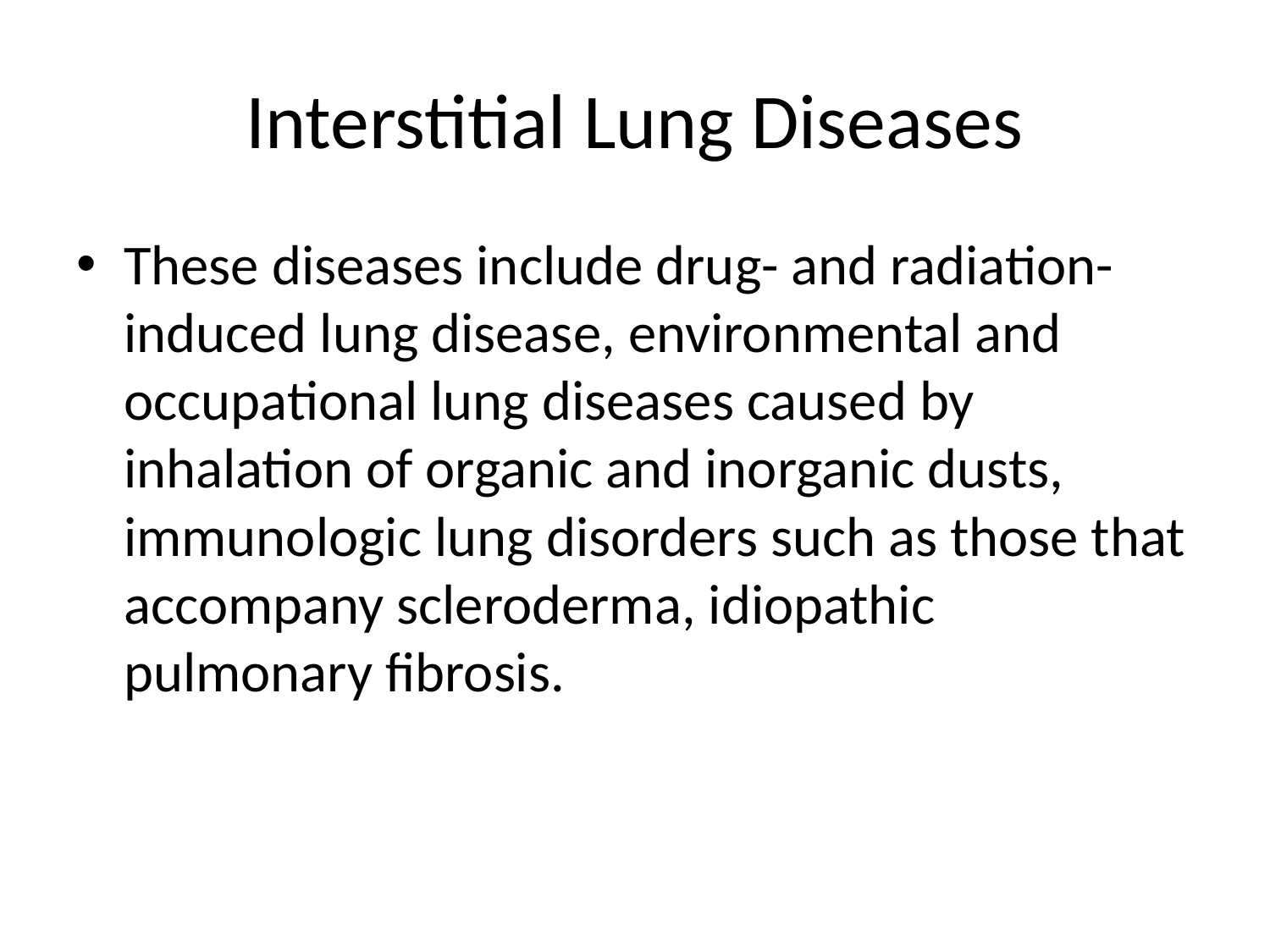

# Interstitial Lung Diseases
These diseases include drug- and radiation-induced lung disease, environmental and occupational lung diseases caused by inhalation of organic and inorganic dusts, immunologic lung disorders such as those that accompany scleroderma, idiopathic pulmonary fibrosis.